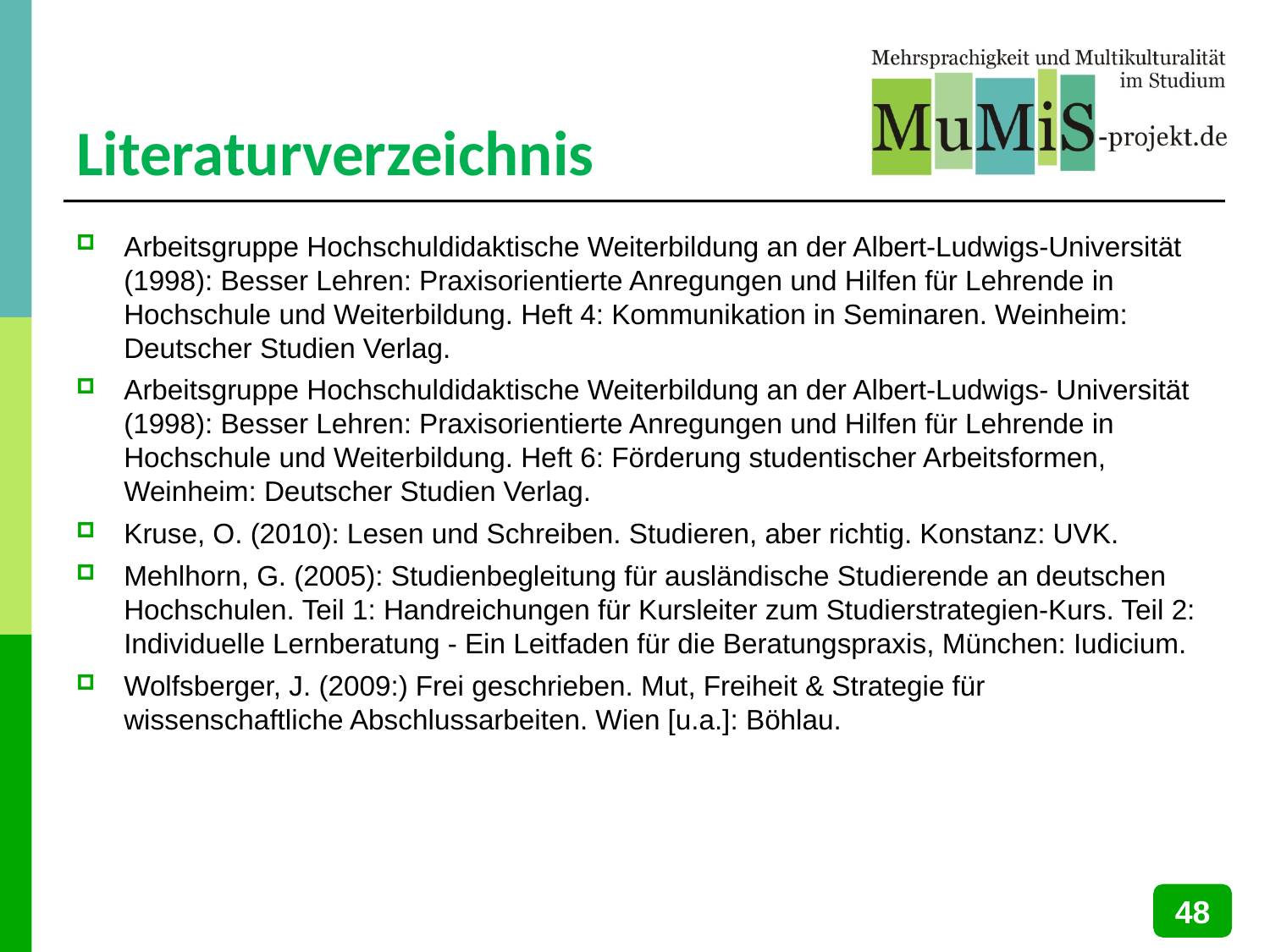

# Literaturverzeichnis
Arbeitsgruppe Hochschuldidaktische Weiterbildung an der Albert-Ludwigs-Universität (1998): Besser Lehren: Praxisorientierte Anregungen und Hilfen für Lehrende in Hochschule und Weiterbildung. Heft 4: Kommunikation in Seminaren. Weinheim: Deutscher Studien Verlag.
Arbeitsgruppe Hochschuldidaktische Weiterbildung an der Albert-Ludwigs- Universität (1998): Besser Lehren: Praxisorientierte Anregungen und Hilfen für Lehrende in Hochschule und Weiterbildung. Heft 6: Förderung studentischer Arbeitsformen, Weinheim: Deutscher Studien Verlag.
Kruse, O. (2010): Lesen und Schreiben. Studieren, aber richtig. Konstanz: UVK.
Mehlhorn, G. (2005): Studienbegleitung für ausländische Studierende an deutschen Hochschulen. Teil 1: Handreichungen für Kursleiter zum Studierstrategien-Kurs. Teil 2: Individuelle Lernberatung - Ein Leitfaden für die Beratungspraxis, München: Iudicium.
Wolfsberger, J. (2009:) Frei geschrieben. Mut, Freiheit & Strategie für wissenschaftliche Abschlussarbeiten. Wien [u.a.]: Böhlau.

48